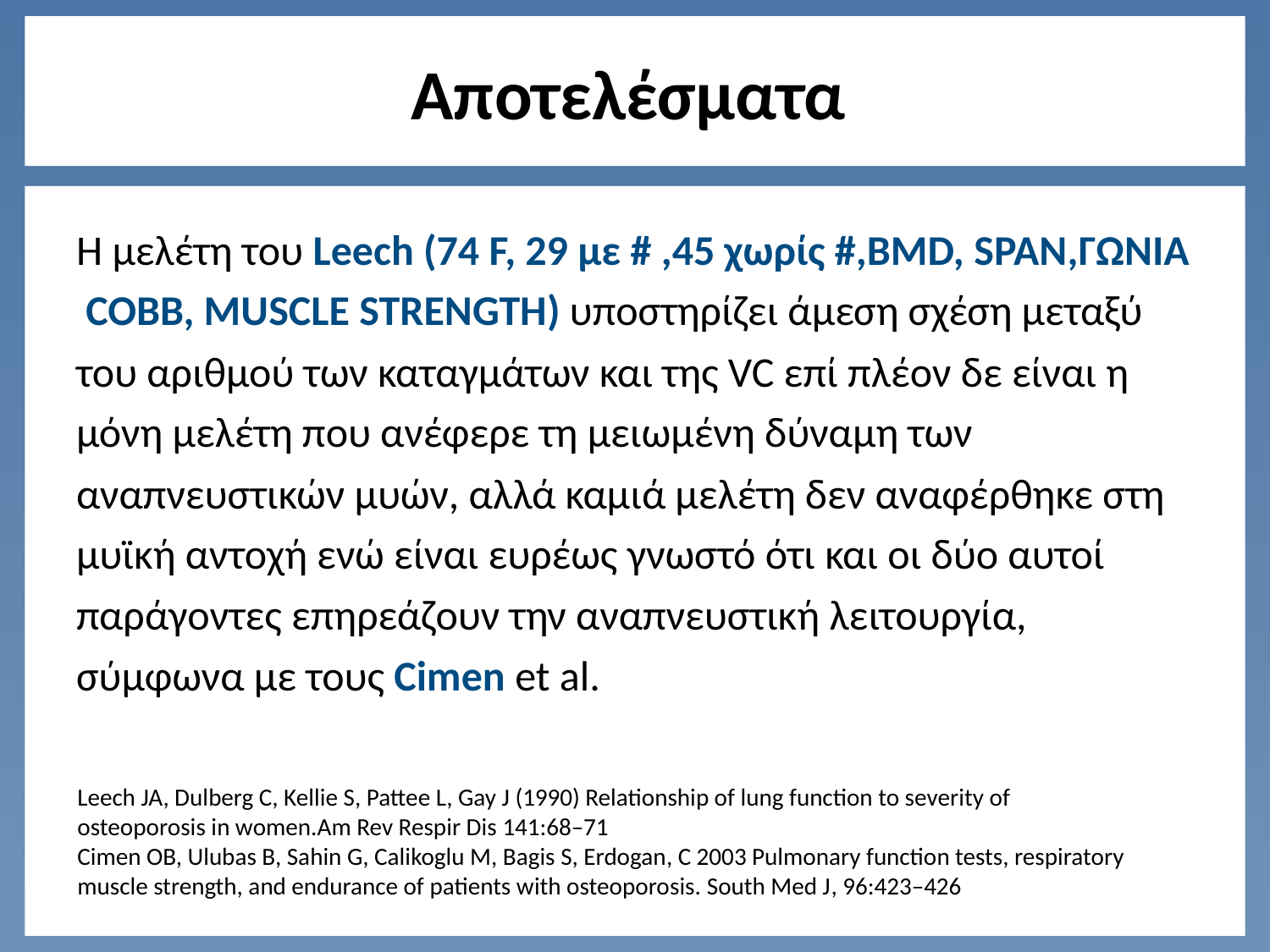

# Αποτελέσματα
Η μελέτη του Leech (74 F, 29 με # ,45 χωρίς #,BMD, SPAN,ΓΩΝΙΑ  COBB, MUSCLE STRENGTH) υποστηρίζει άμεση σχέση μεταξύ του αριθμού των καταγμάτων και της VC επί πλέον δε είναι η μόνη μελέτη που ανέφερε τη μειωμένη δύναμη των αναπνευστικών μυών, αλλά καμιά μελέτη δεν αναφέρθηκε στη μυϊκή αντοχή ενώ είναι ευρέως γνωστό ότι και οι δύο αυτοί παράγοντες επηρεάζουν την αναπνευστική λειτουργία, σύμφωνα με τους Cimen et al.
Leech JA, Dulberg C, Kellie S, Pattee L, Gay J (1990) Relationship of lung function to severity of osteoporosis in women.Am Rev Respir Dis 141:68–71
Cimen OB, Ulubas B, Sahin G, Calikoglu M, Bagis S, Erdogan, C 2003 Pulmonary function tests, respiratory muscle strength, and endurance of patients with osteoporosis. South Med J, 96:423–426